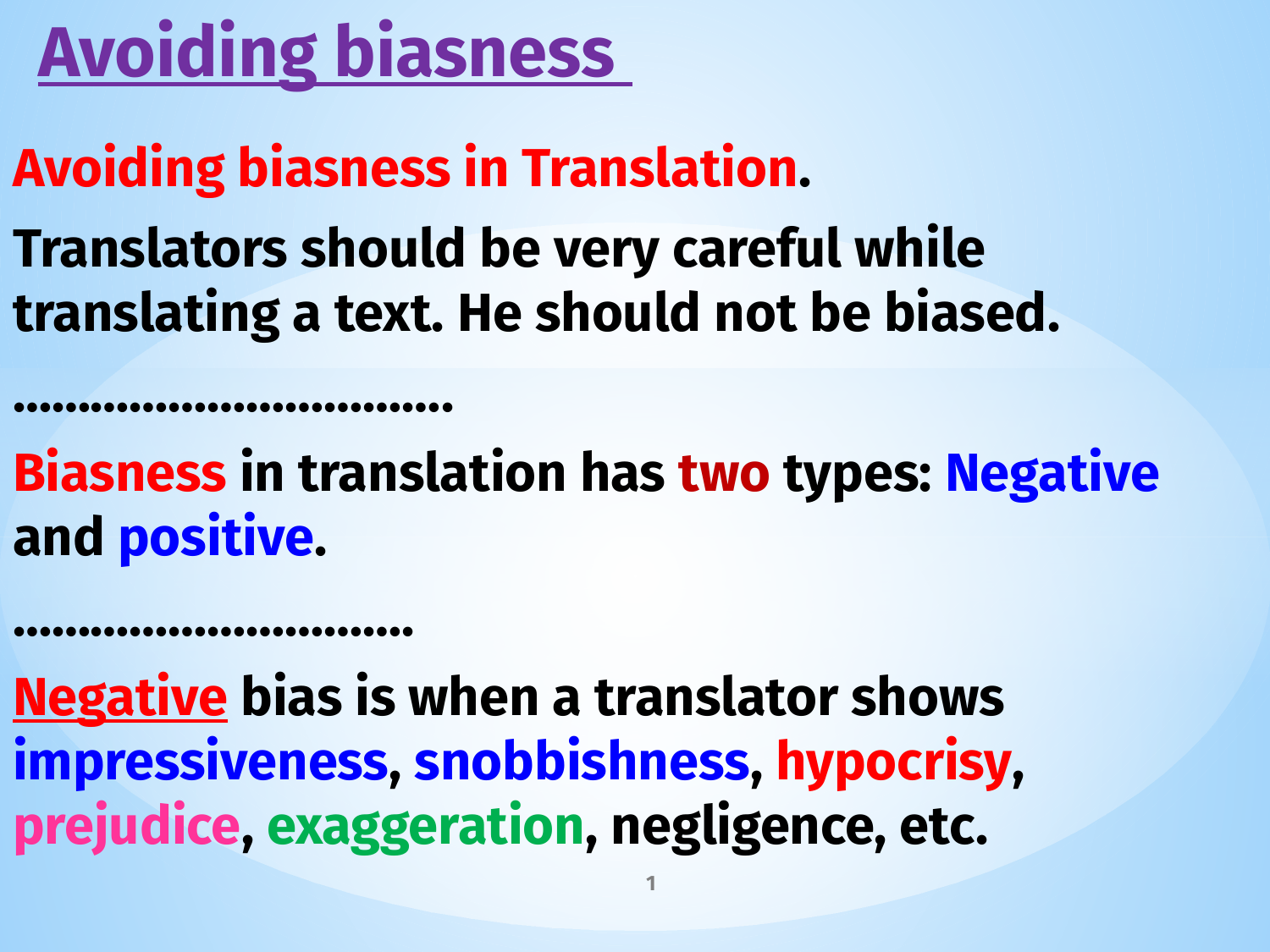

# Avoiding biasness
Avoiding biasness in Translation.
Translators should be very careful while translating a text. He should not be biased.
…………………………….
Biasness in translation has two types: Negative and positive.
………………………….
Negative bias is when a translator shows impressiveness, snobbishness, hypocrisy, prejudice, exaggeration, negligence, etc.

1